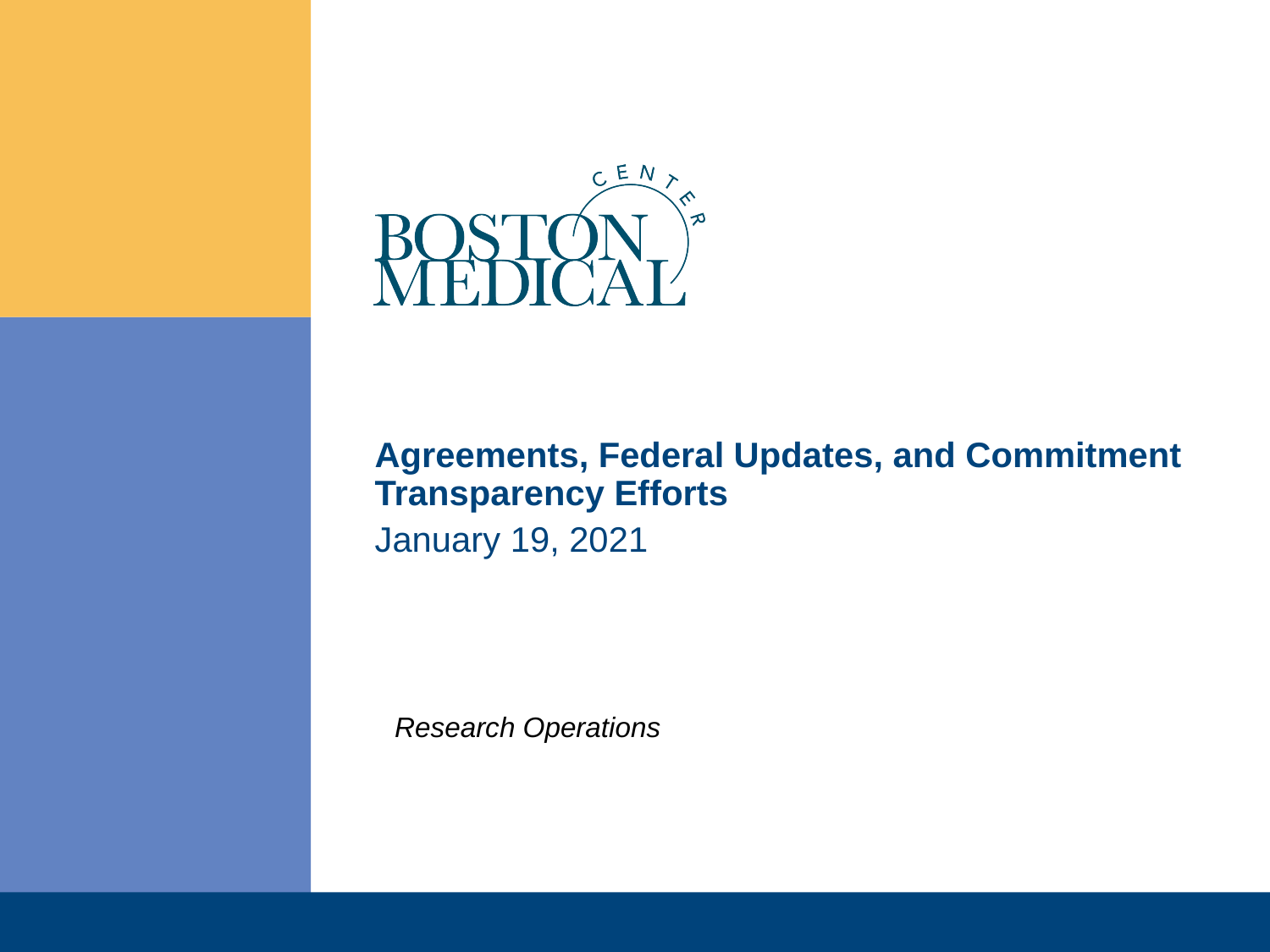

# Agreements, Federal Updates, and Commitment Transparency Efforts
January 19, 2021
Research Operations